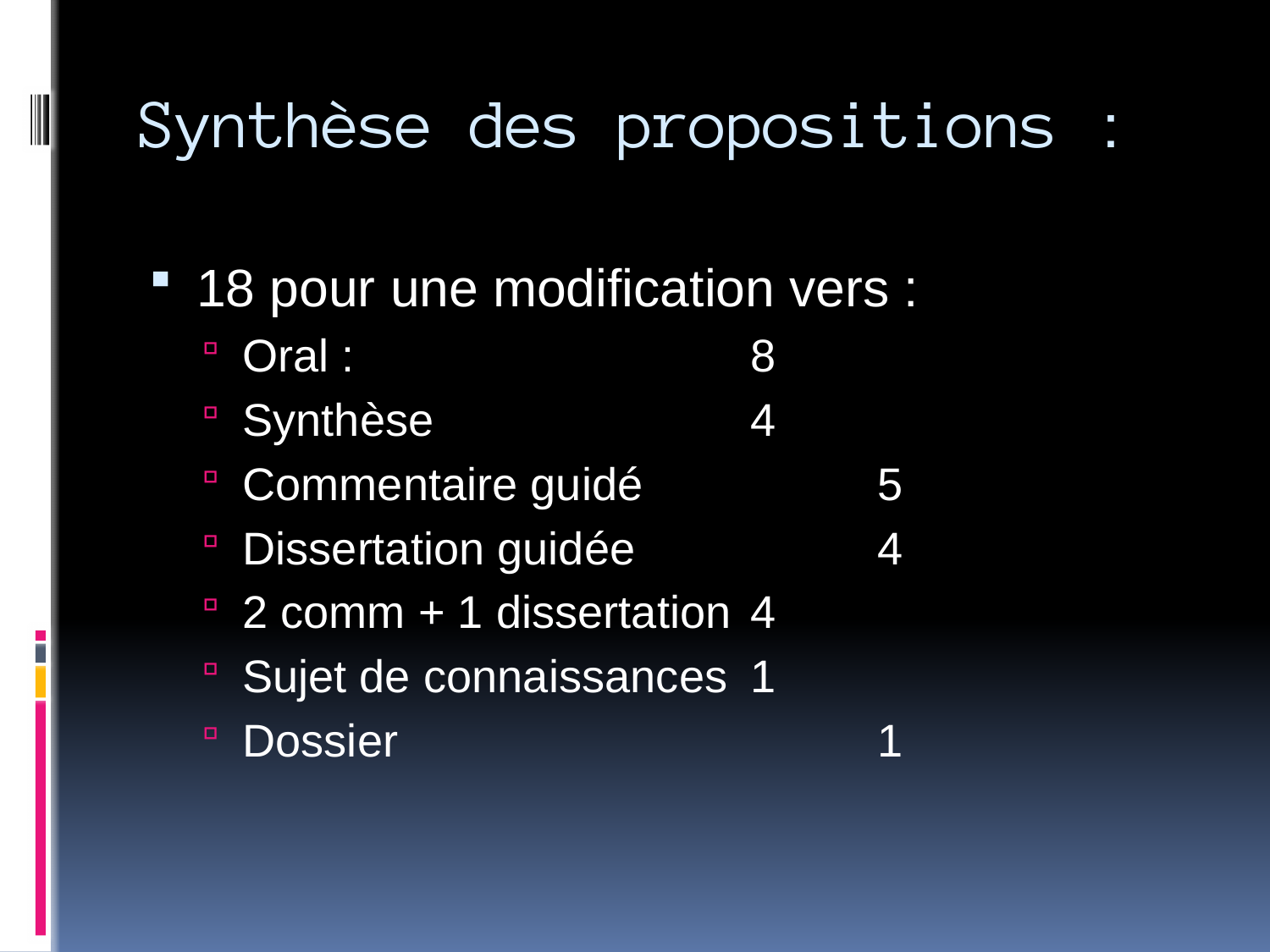

# Synthèse des propositions :
18 pour une modification vers :
Oral :				8
Synthèse			4
Commentaire guidé		5
Dissertation guidée		4
2 comm + 1 dissertation	4
Sujet de connaissances	1
Dossier				1